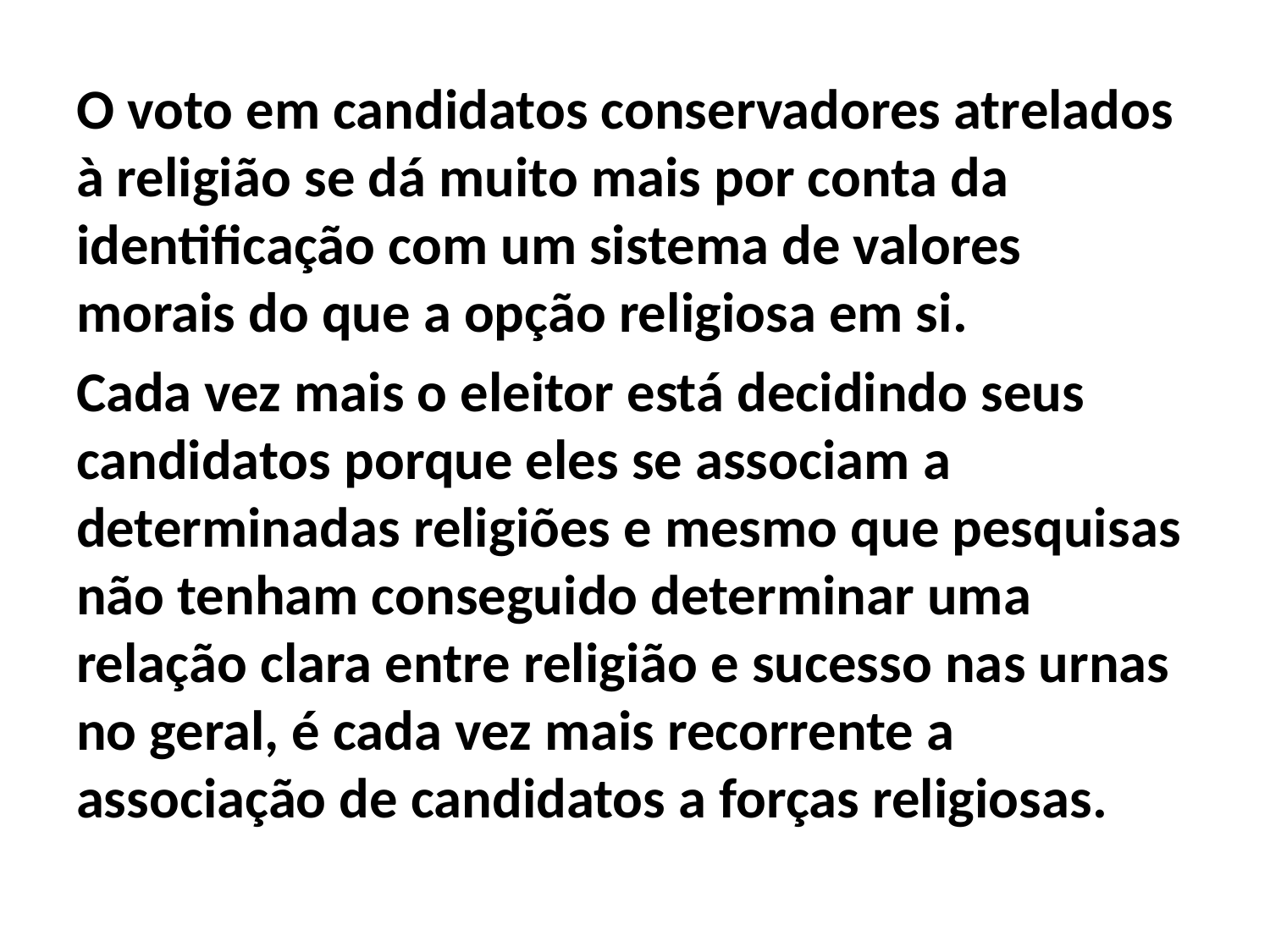

O voto em candidatos conservadores atrelados à religião se dá muito mais por conta da identificação com um sistema de valores morais do que a opção religiosa em si.
Cada vez mais o eleitor está decidindo seus candidatos porque eles se associam a determinadas religiões e mesmo que pesquisas não tenham conseguido determinar uma relação clara entre religião e sucesso nas urnas no geral, é cada vez mais recorrente a associação de candidatos a forças religiosas.